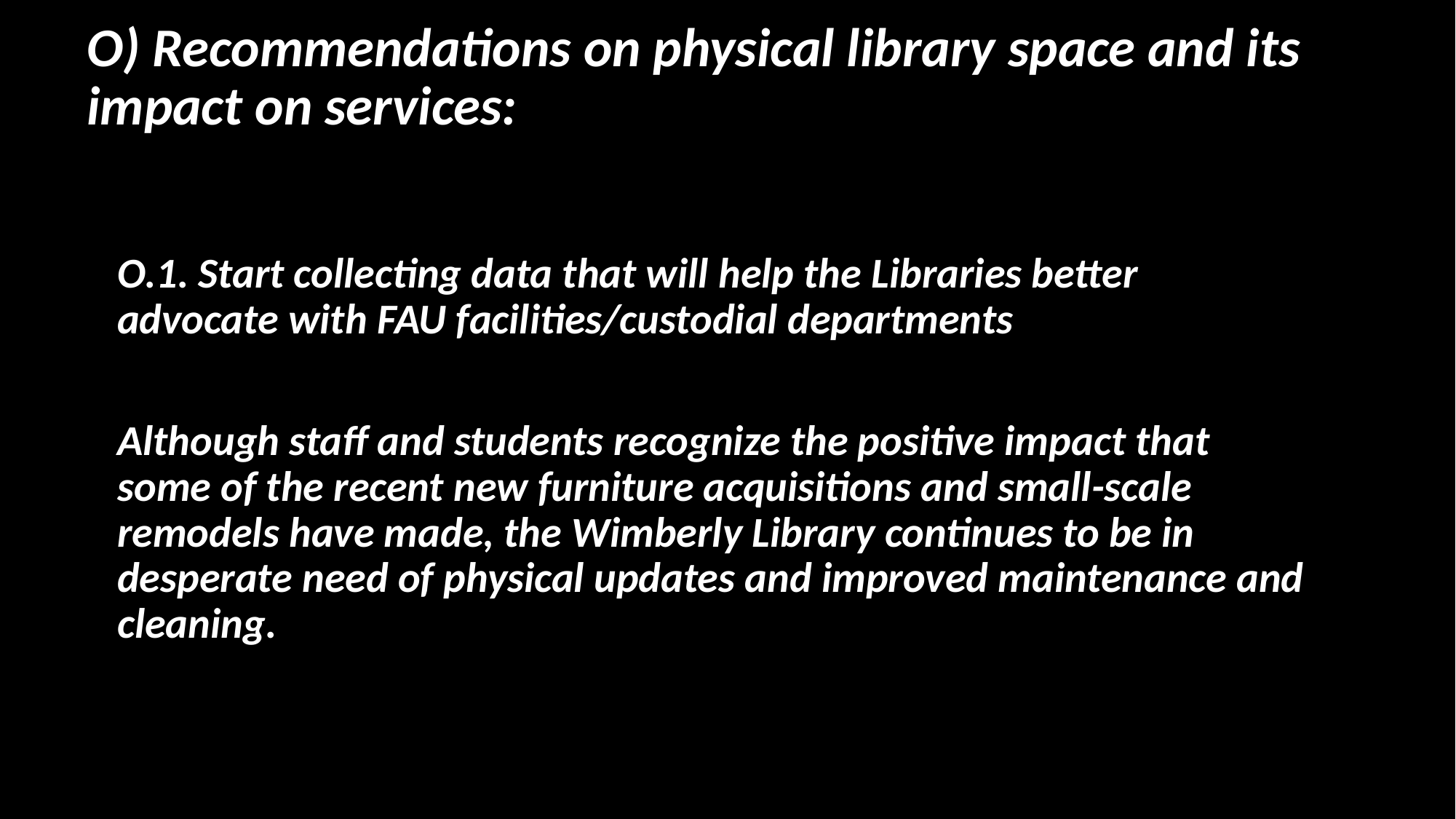

# O) Recommendations on physical library space and its impact on services:

O.1. Start collecting data that will help the Libraries better advocate with FAU facilities/custodial departments

Although staff and students recognize the positive impact that some of the recent new furniture acquisitions and small-scale remodels have made, the Wimberly Library continues to be in desperate need of physical updates and improved maintenance and cleaning.